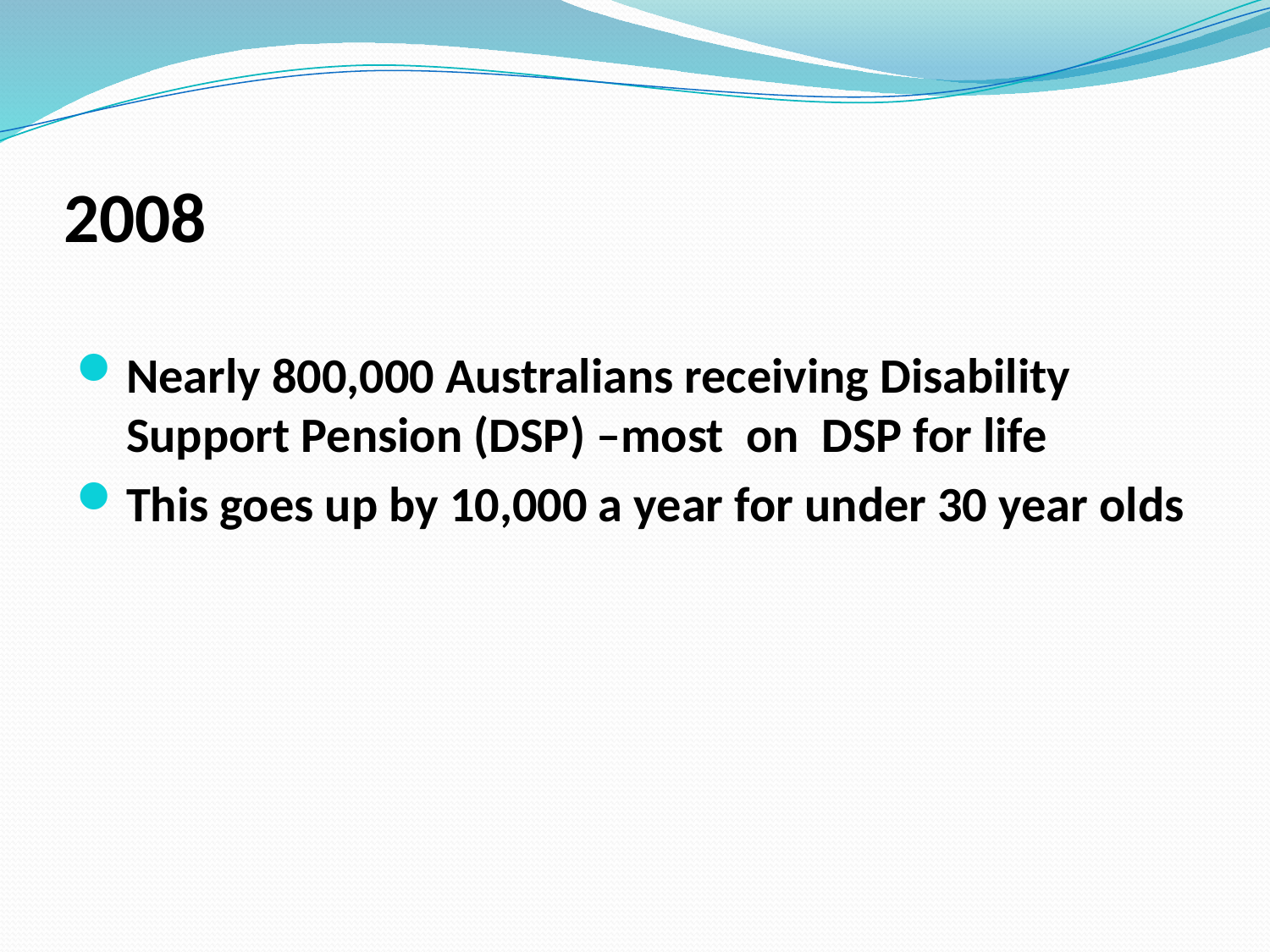

# 2008

Nearly 800,000 Australians receiving Disability Support Pension (DSP) –most  on  DSP for life
This goes up by 10,000 a year for under 30 year olds